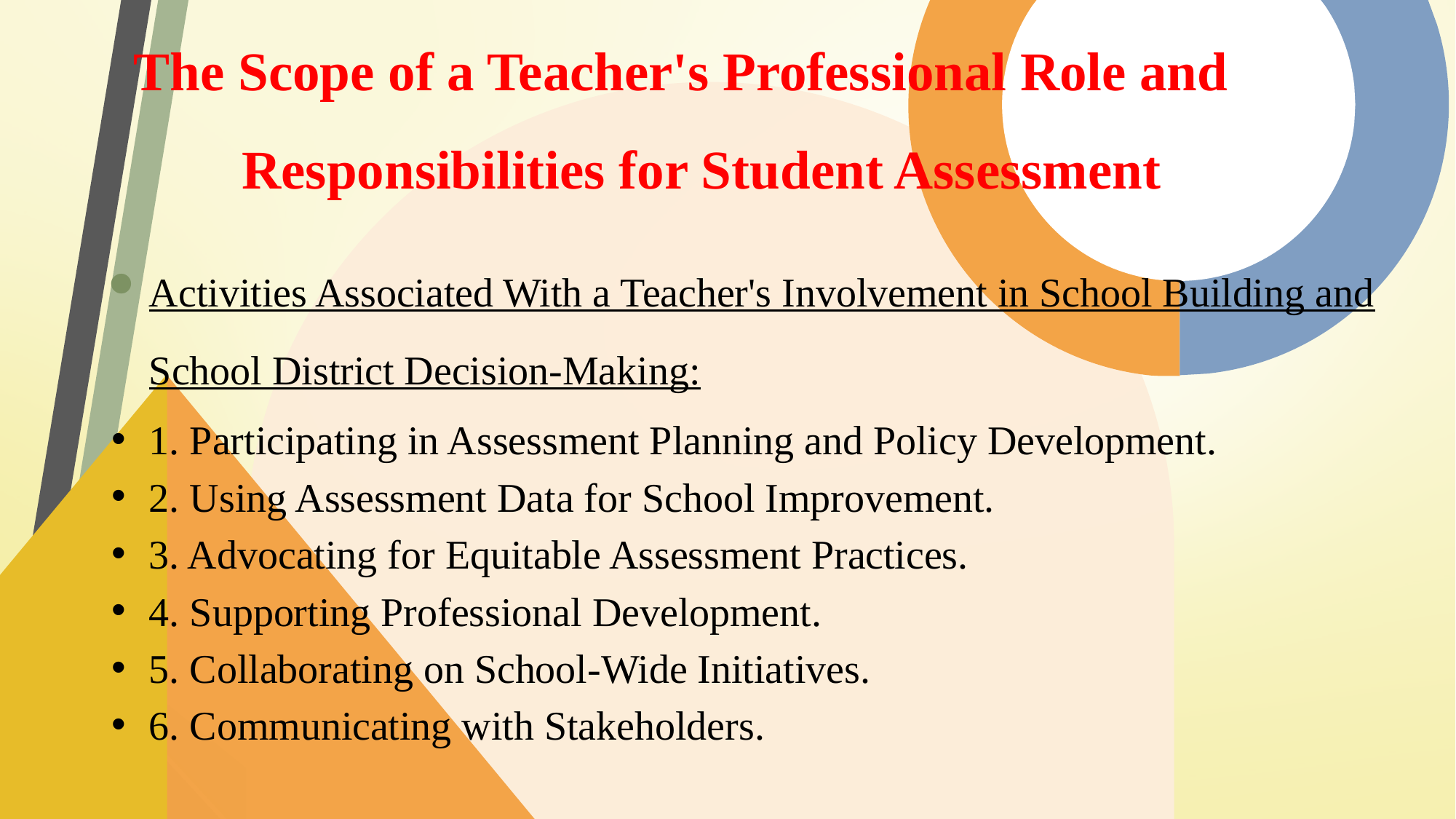

# The Scope of a Teacher's Professional Role and Responsibilities for Student Assessment
Activities Associated With a Teacher's Involvement in School Building and School District Decision-Making:
1. Participating in Assessment Planning and Policy Development.
2. Using Assessment Data for School Improvement.
3. Advocating for Equitable Assessment Practices.
4. Supporting Professional Development.
5. Collaborating on School-Wide Initiatives.
6. Communicating with Stakeholders.